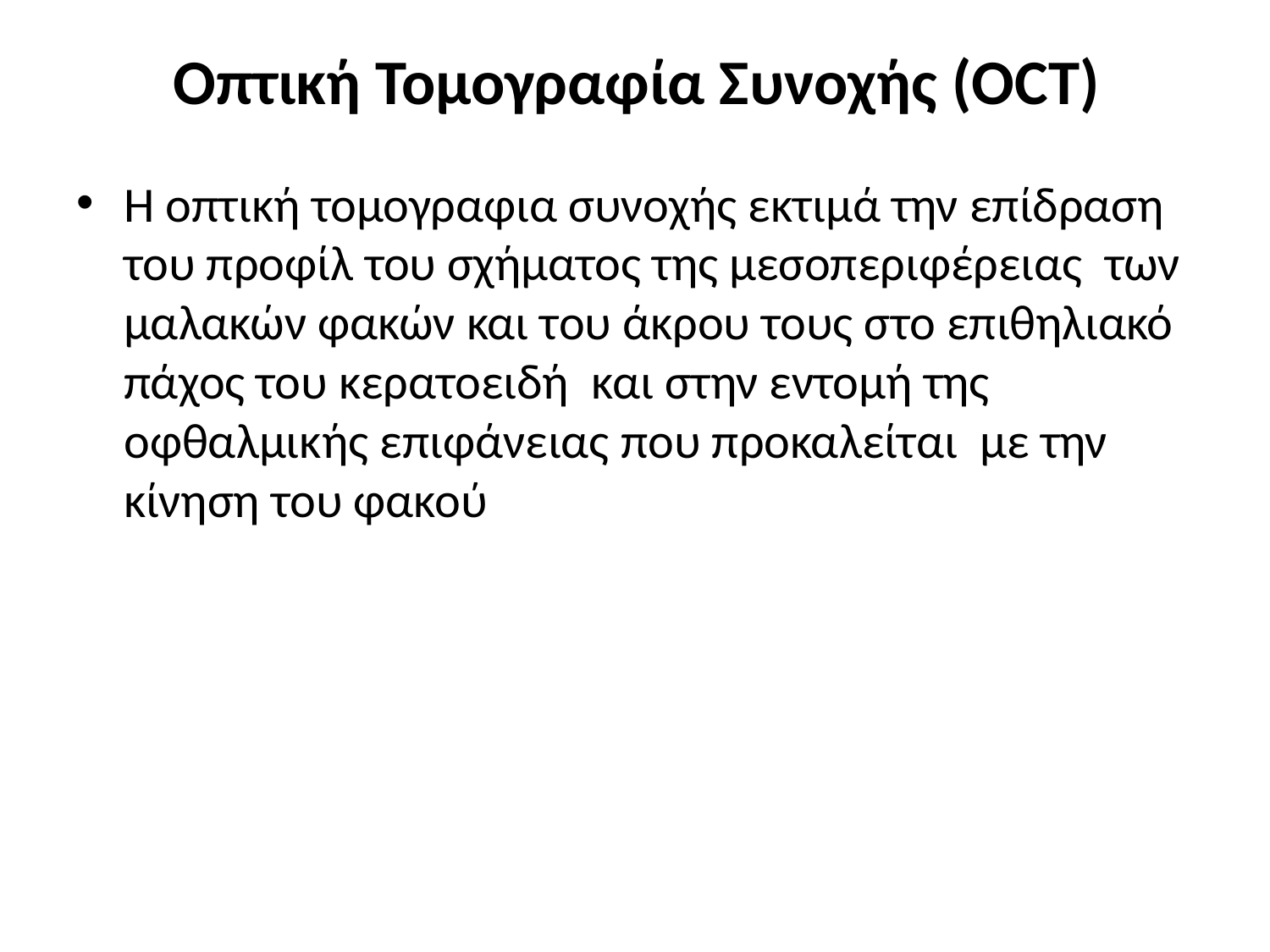

# Οπτική Τομογραφία Συνοχής (OCT)
Η οπτική τομογραφια συνοχής εκτιμά την επίδραση του προφίλ του σχήματος της μεσοπεριφέρειας  των μαλακών φακών και του άκρου τους στο επιθηλιακό πάχος του κερατοειδή  και στην εντομή της   οφθαλμικής επιφάνειας που προκαλείται  με την κίνηση του φακού